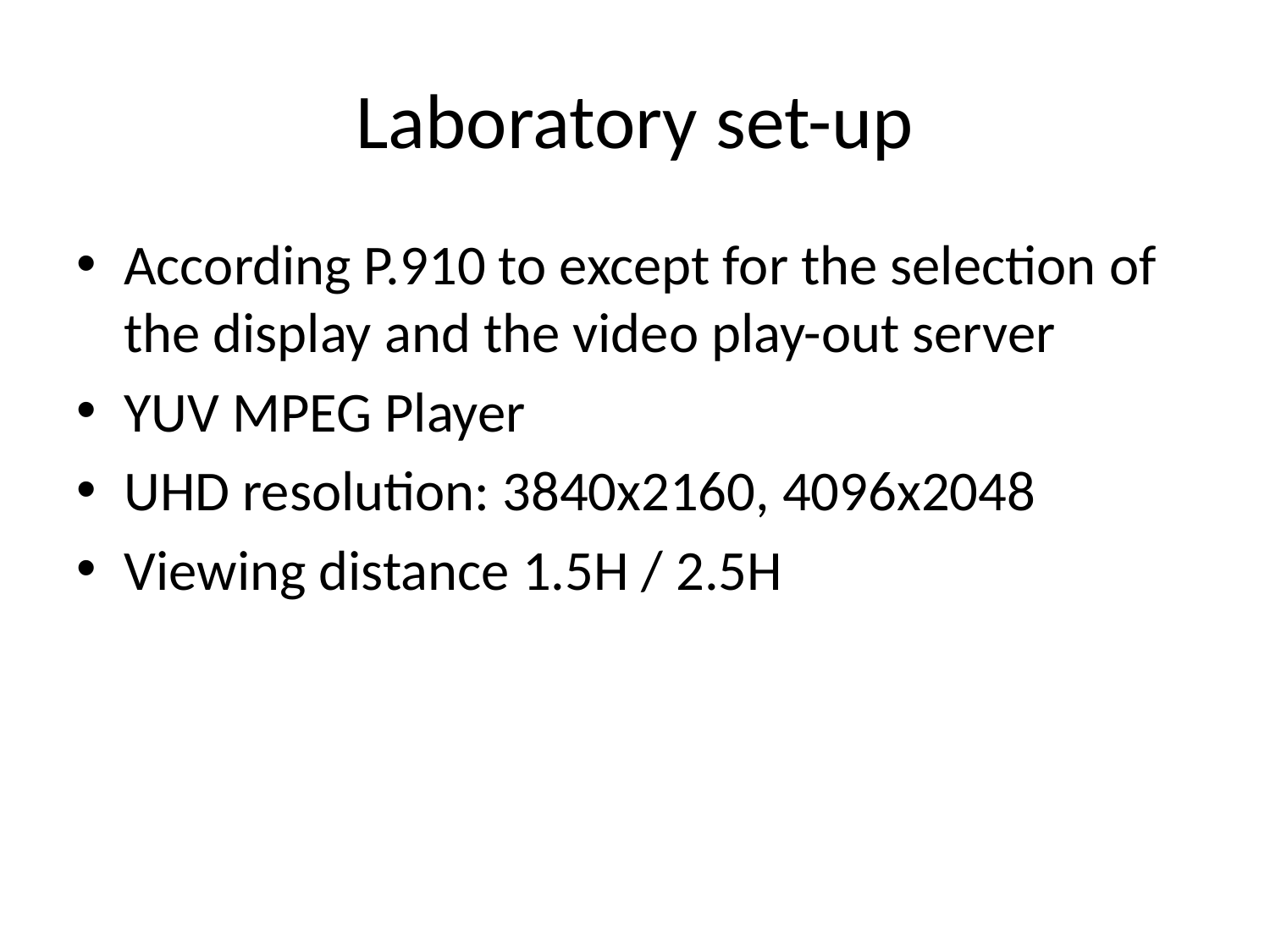

# Laboratory set-up
According P.910 to except for the selection of the display and the video play-out server
YUV MPEG Player
UHD resolution: 3840x2160, 4096x2048
Viewing distance 1.5H / 2.5H